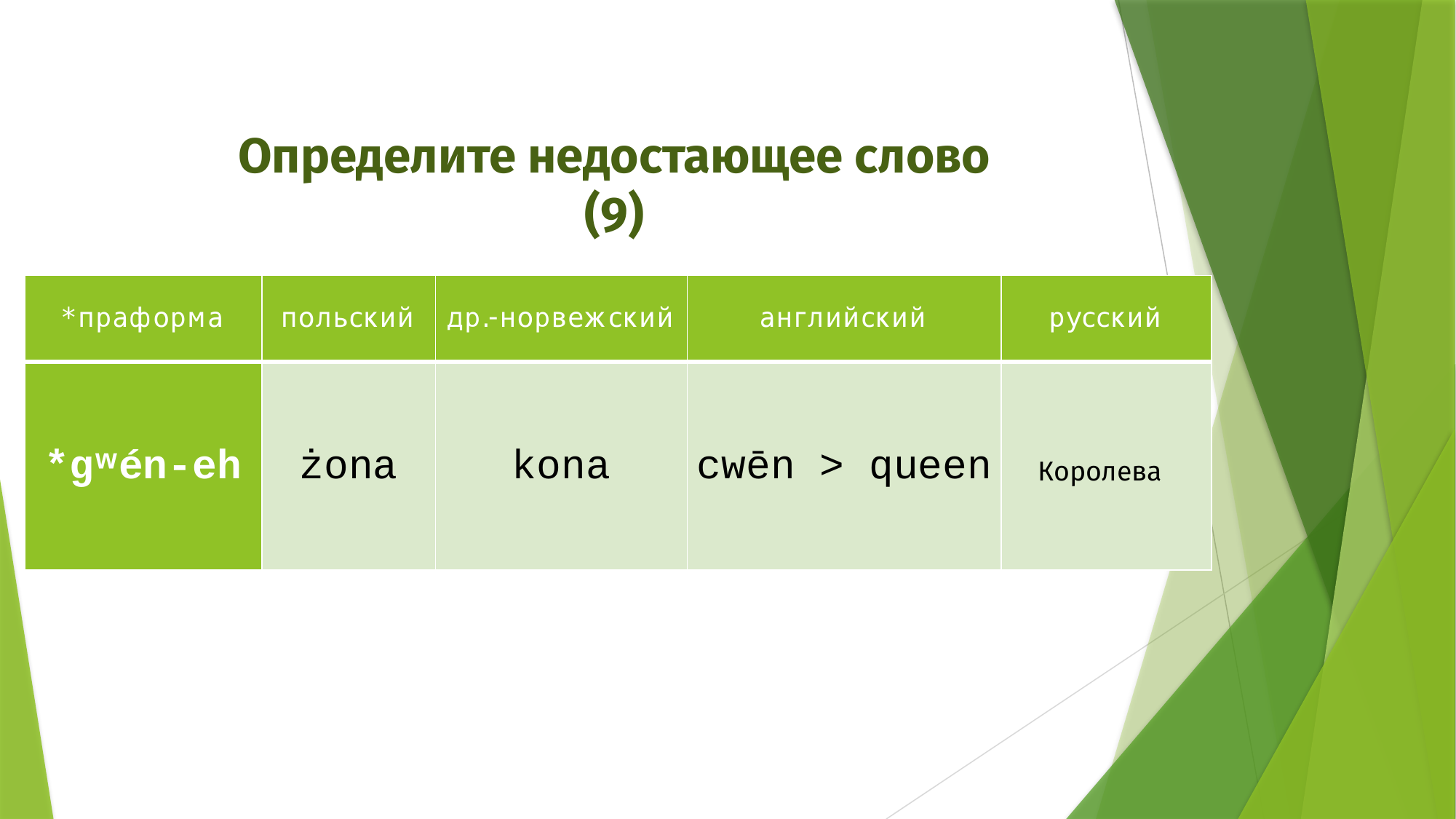

# Определите недостающее слово (9)
| \*праформа | польский | др.-норвежский | английский | русский |
| --- | --- | --- | --- | --- |
| \*gʷén-eh | żona | kona | cwēn > queen |  |
Королева